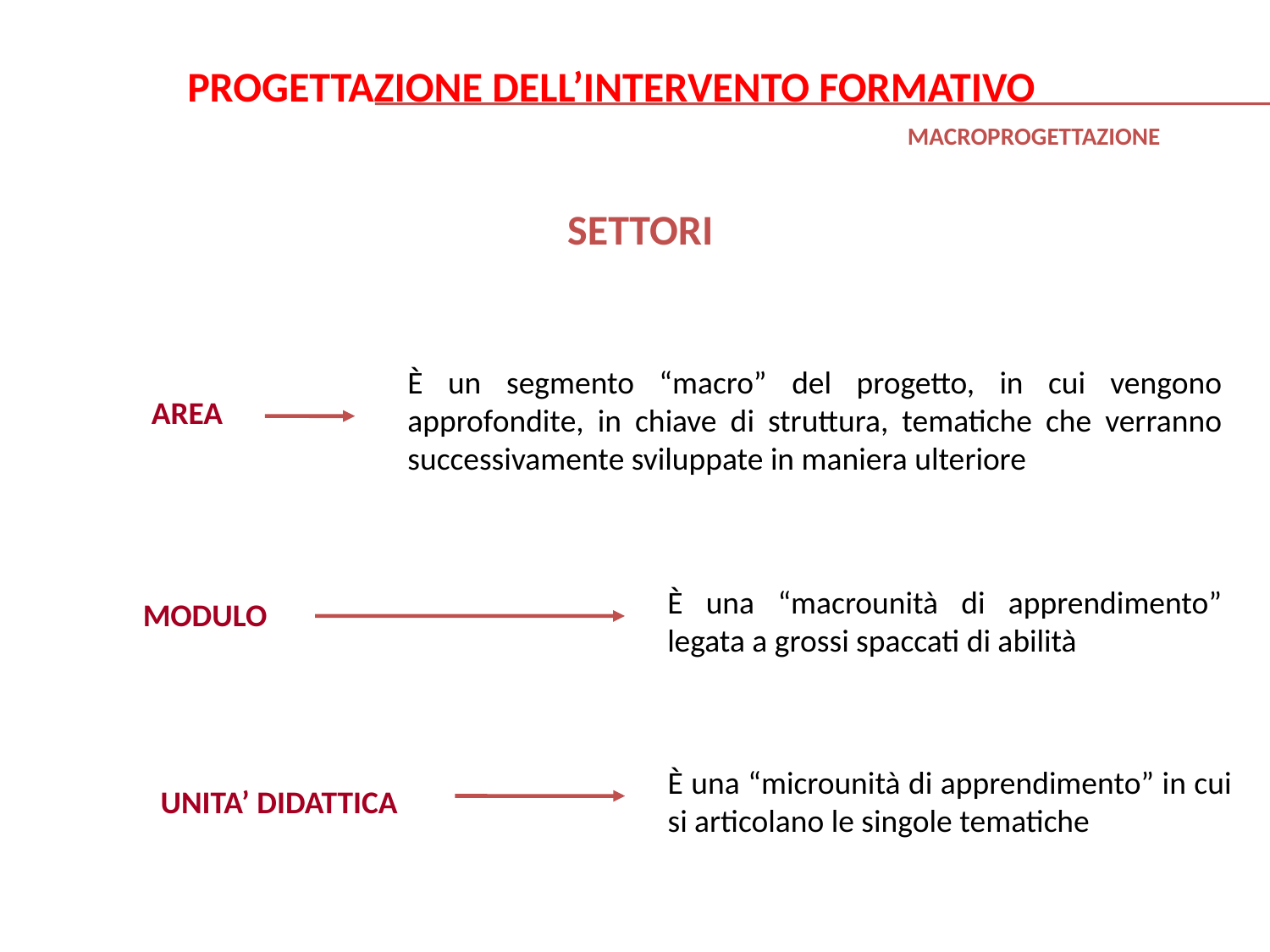

PROGETTAZIONE DELL’INTERVENTO FORMATIVO

MACROPROGETTAZIONE
SETTORI
È un segmento “macro” del progetto, in cui vengono approfondite, in chiave di struttura, tematiche che verranno successivamente sviluppate in maniera ulteriore
AREA

È una “macrounità di apprendimento” legata a grossi spaccati di abilità
MODULO

È una “microunità di apprendimento” in cui si articolano le singole tematiche
UNITA’ DIDATTICA